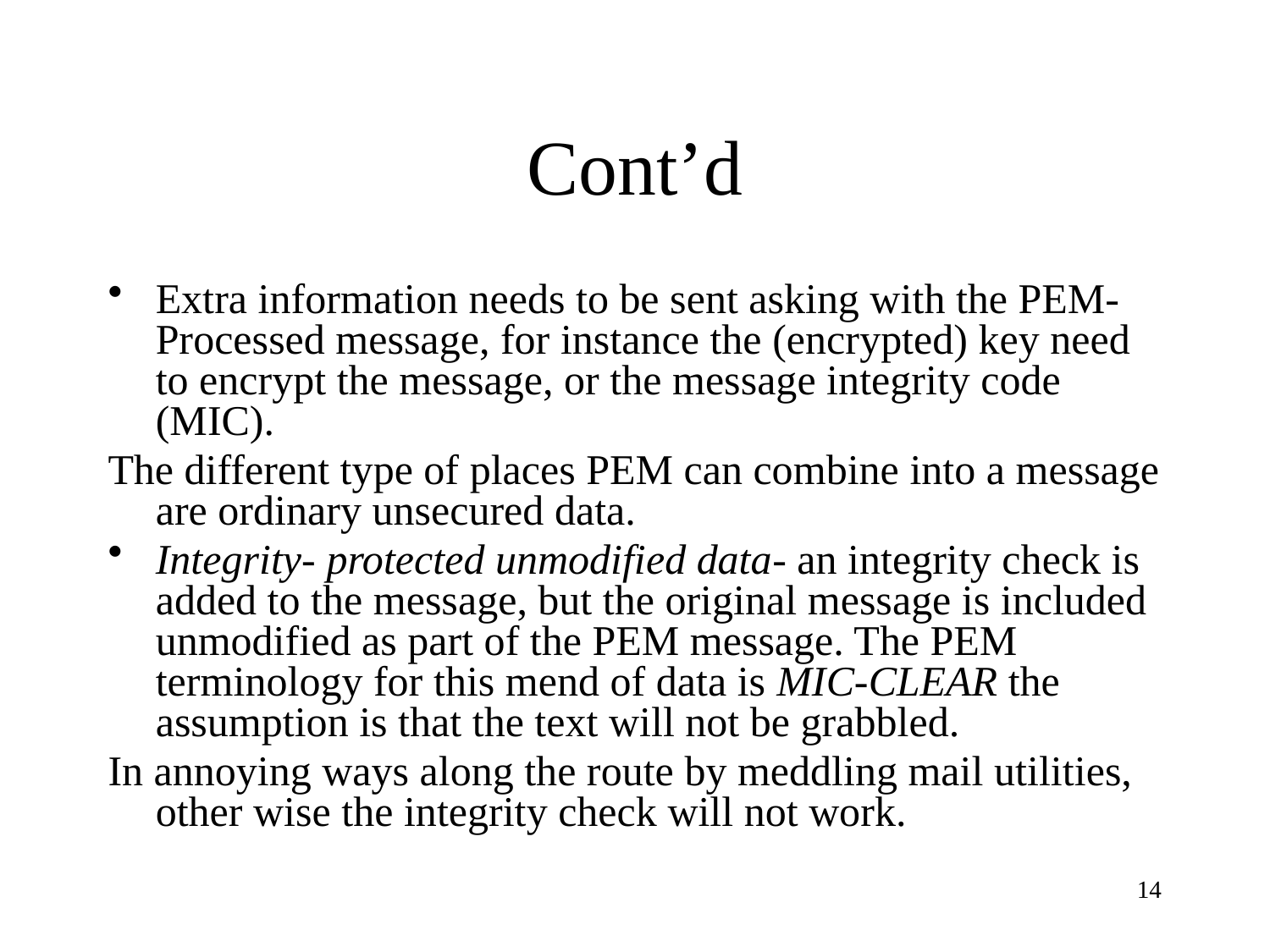

# Cont’d
Extra information needs to be sent asking with the PEM-Processed message, for instance the (encrypted) key need to encrypt the message, or the message integrity code (MIC).
The different type of places PEM can combine into a message are ordinary unsecured data.
Integrity- protected unmodified data- an integrity check is added to the message, but the original message is included unmodified as part of the PEM message. The PEM terminology for this mend of data is MIC-CLEAR the assumption is that the text will not be grabbled.
In annoying ways along the route by meddling mail utilities, other wise the integrity check will not work.

14